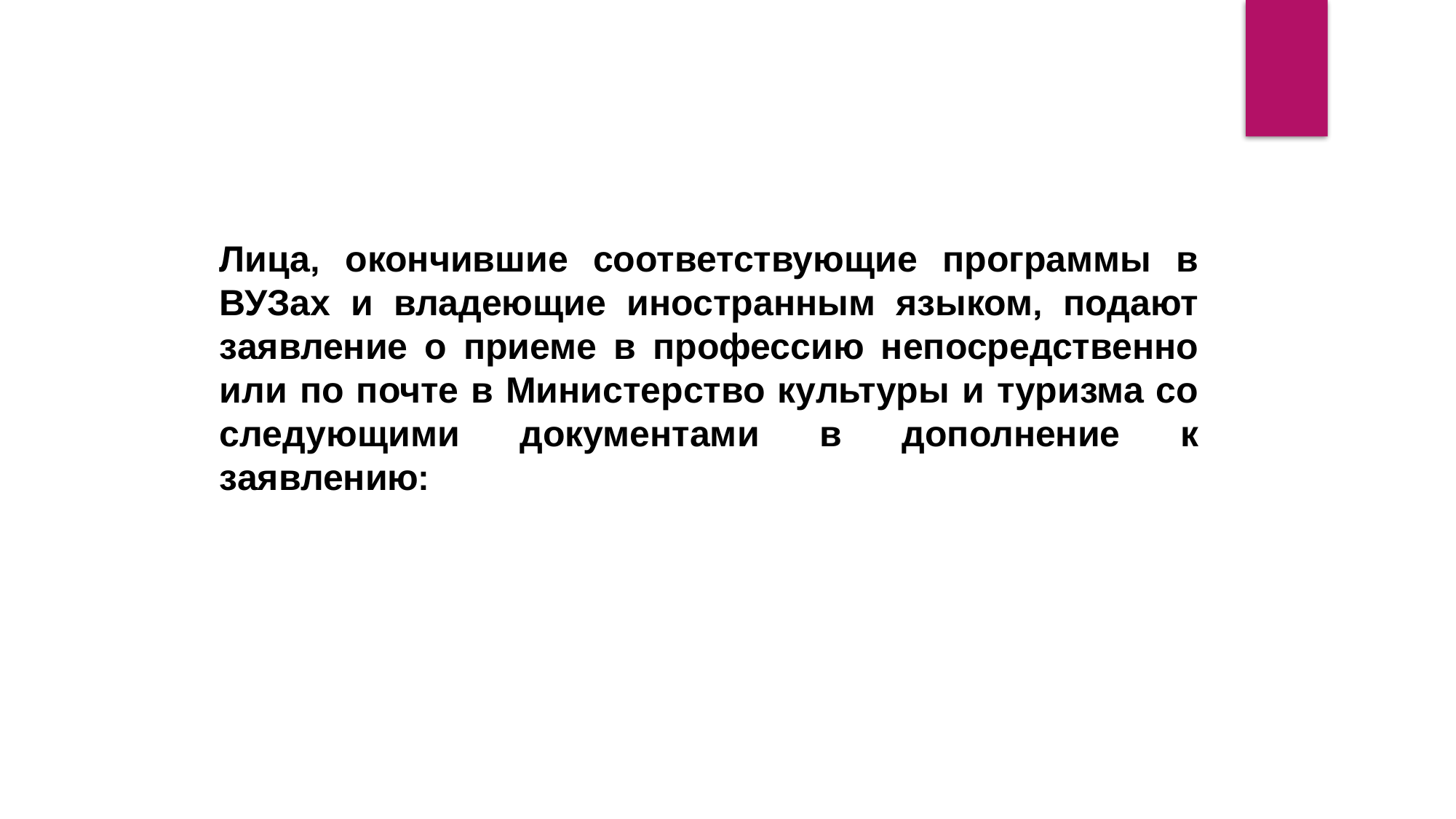

Лица, окончившие соответствующие программы в ВУЗах и владеющие иностранным языком, подают заявление о приеме в профессию непосредственно или по почте в Министерство культуры и туризма со следующими документами в дополнение к заявлению: